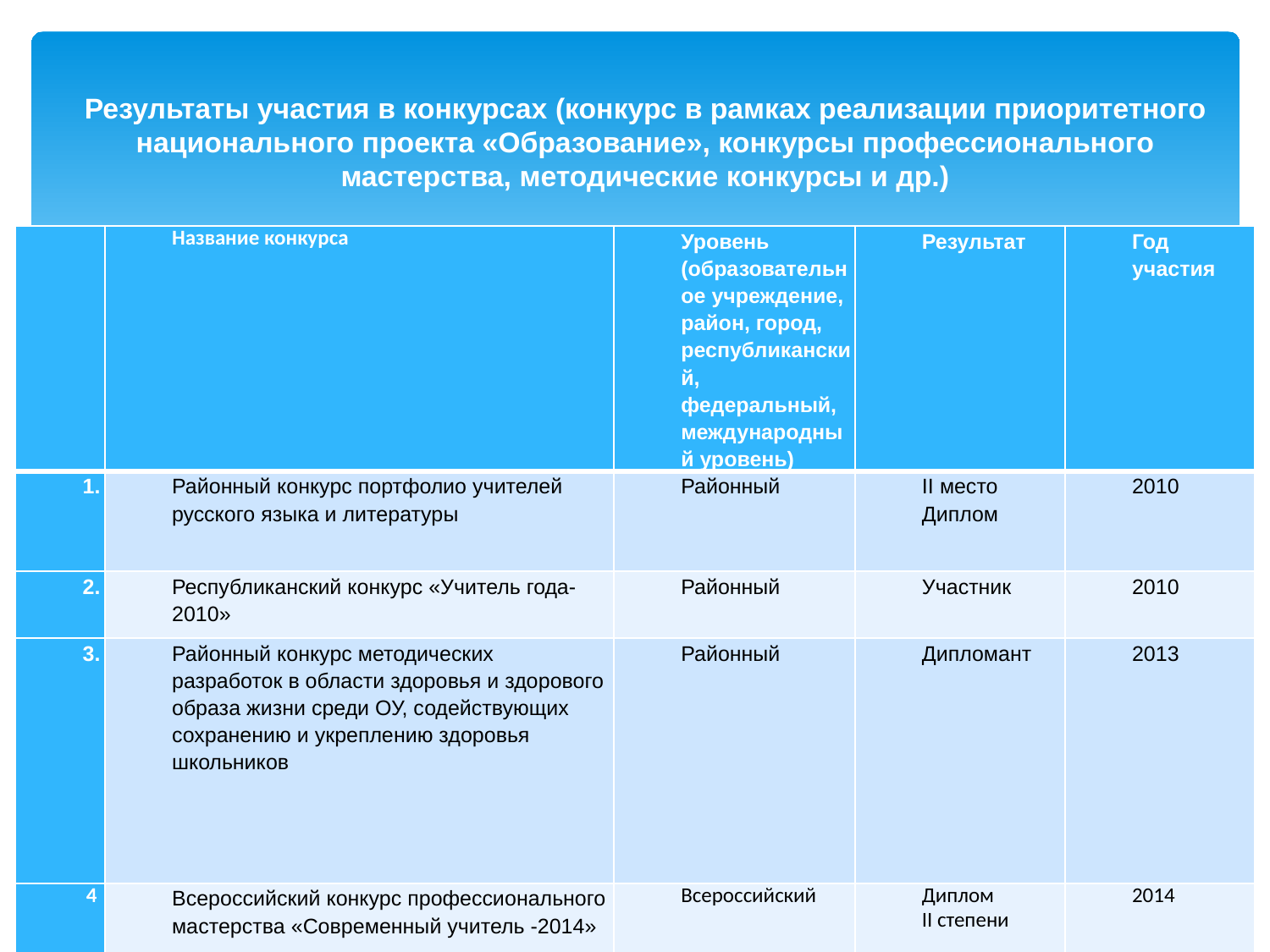

# Результаты участия в конкурсах (конкурс в рамках реализации приоритетного национального проекта «Образование», конкурсы профессионального мастерства, методические конкурсы и др.)
|  | Название конкурса | Уровень (образовательное учреждение, район, город, республиканский, федеральный, международный уровень) | Результат | Год участия |
| --- | --- | --- | --- | --- |
| 1. | Районный конкурс портфолио учителей русского языка и литературы | Районный | II место Диплом | 2010 |
| 2. | Республиканский конкурс «Учитель года-2010» | Районный | Участник | 2010 |
| 3. | Районный конкурс методических разработок в области здоровья и здорового образа жизни среди ОУ, содействующих сохранению и укреплению здоровья школьников | Районный | Дипломант | 2013 |
| 4 | Всероссийский конкурс профессионального мастерства «Современный учитель -2014» | Всероссийский | Диплом II степени | 2014 |